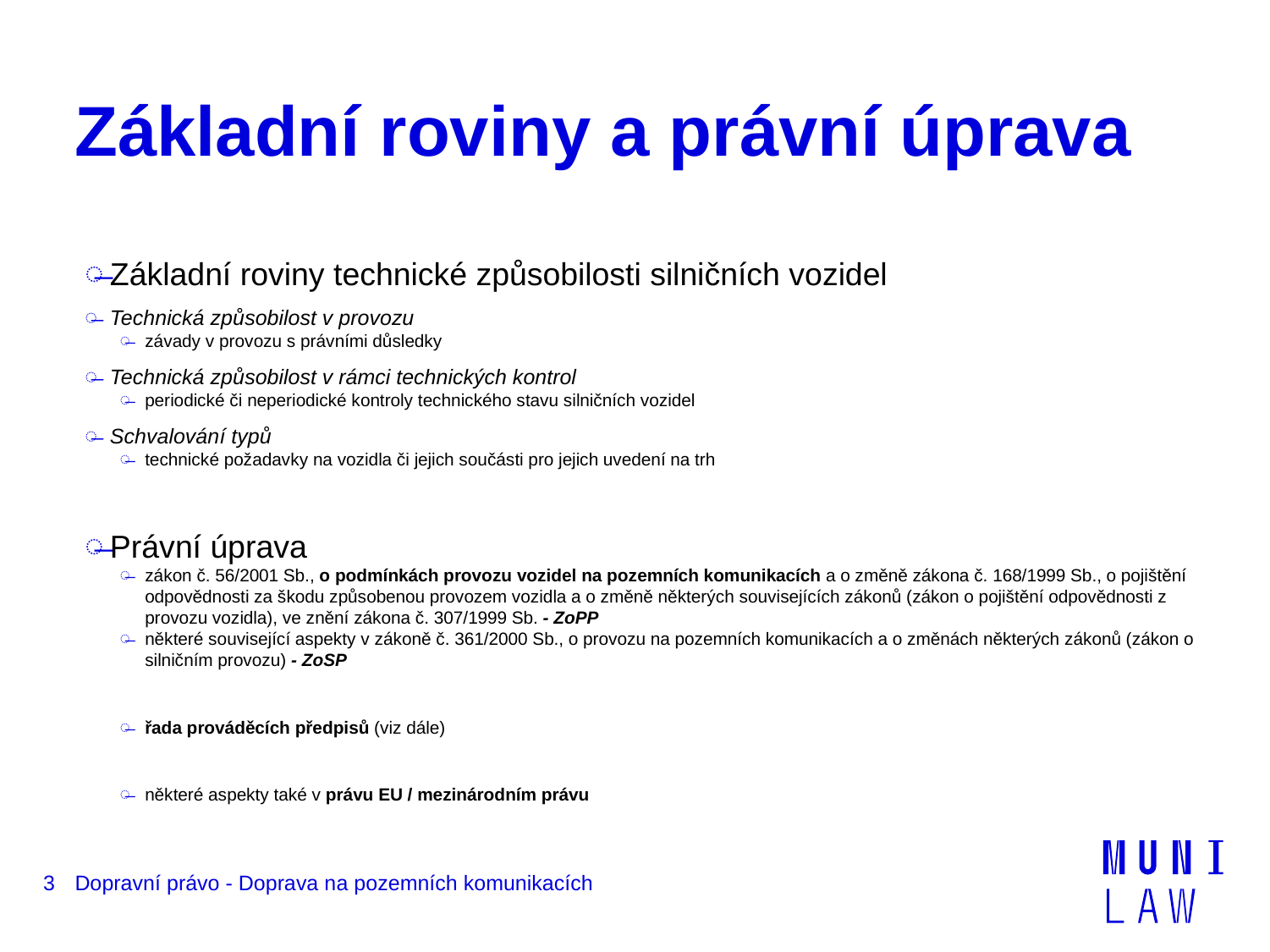

# Základní roviny a právní úprava
Základní roviny technické způsobilosti silničních vozidel
Technická způsobilost v provozu
závady v provozu s právními důsledky
Technická způsobilost v rámci technických kontrol
periodické či neperiodické kontroly technického stavu silničních vozidel
Schvalování typů
technické požadavky na vozidla či jejich součásti pro jejich uvedení na trh

Právní úprava
zákon č. 56/2001 Sb., o podmínkách provozu vozidel na pozemních komunikacích a o změně zákona č. 168/1999 Sb., o pojištění odpovědnosti za škodu způsobenou provozem vozidla a o změně některých souvisejících zákonů (zákon o pojištění odpovědnosti z provozu vozidla), ve znění zákona č. 307/1999 Sb. - ZoPP
některé související aspekty v zákoně č. 361/2000 Sb., o provozu na pozemních komunikacích a o změnách některých zákonů (zákon o silničním provozu) - ZoSP

řada prováděcích předpisů (viz dále)

některé aspekty také v právu EU / mezinárodním právu

3
Dopravní právo - Doprava na pozemních komunikacích